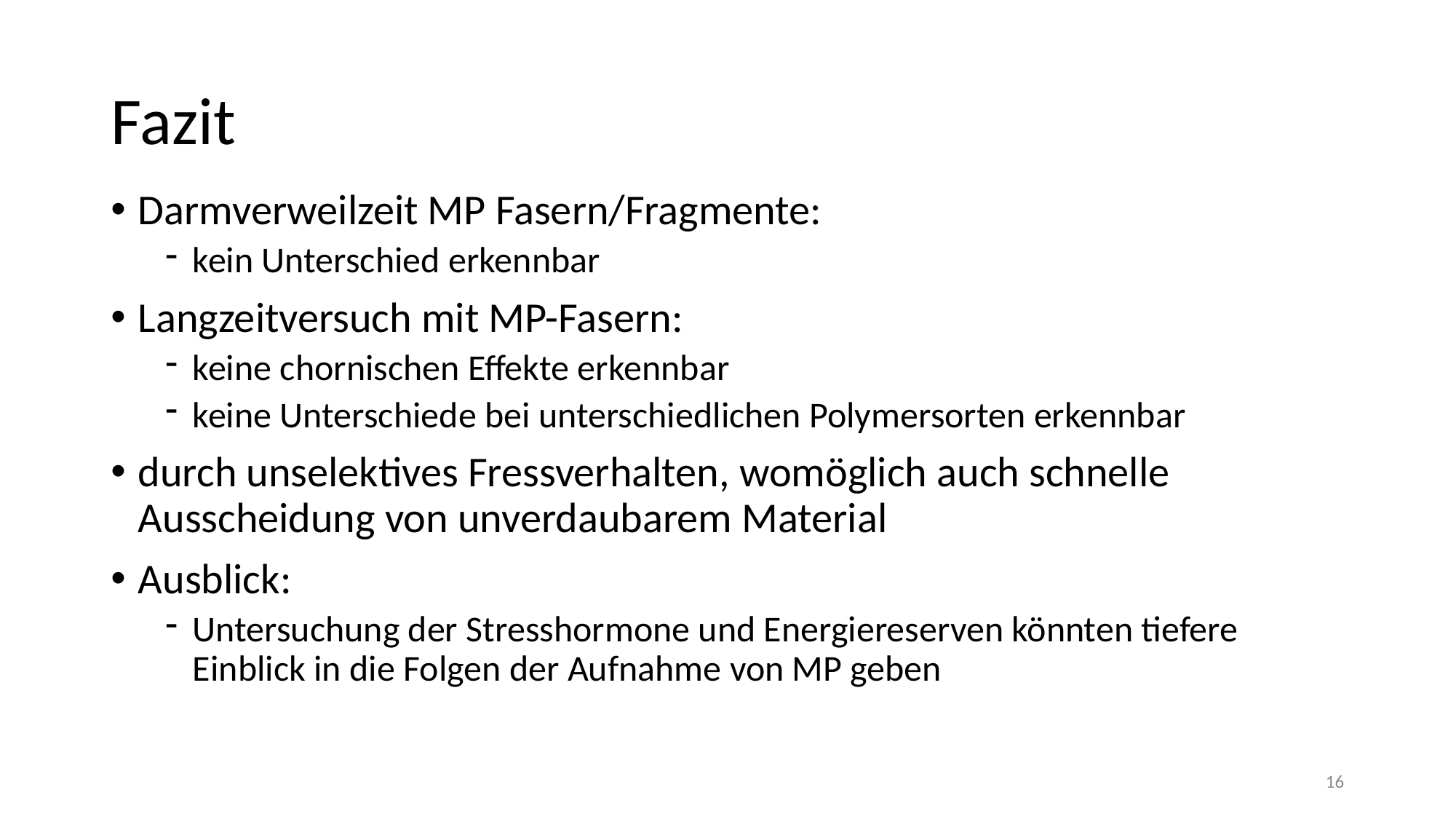

# Fazit
Darmverweilzeit MP Fasern/Fragmente:
kein Unterschied erkennbar
Langzeitversuch mit MP-Fasern:
keine chornischen Effekte erkennbar
keine Unterschiede bei unterschiedlichen Polymersorten erkennbar
durch unselektives Fressverhalten, womöglich auch schnelle Ausscheidung von unverdaubarem Material
Ausblick:
Untersuchung der Stresshormone und Energiereserven könnten tiefere Einblick in die Folgen der Aufnahme von MP geben
16